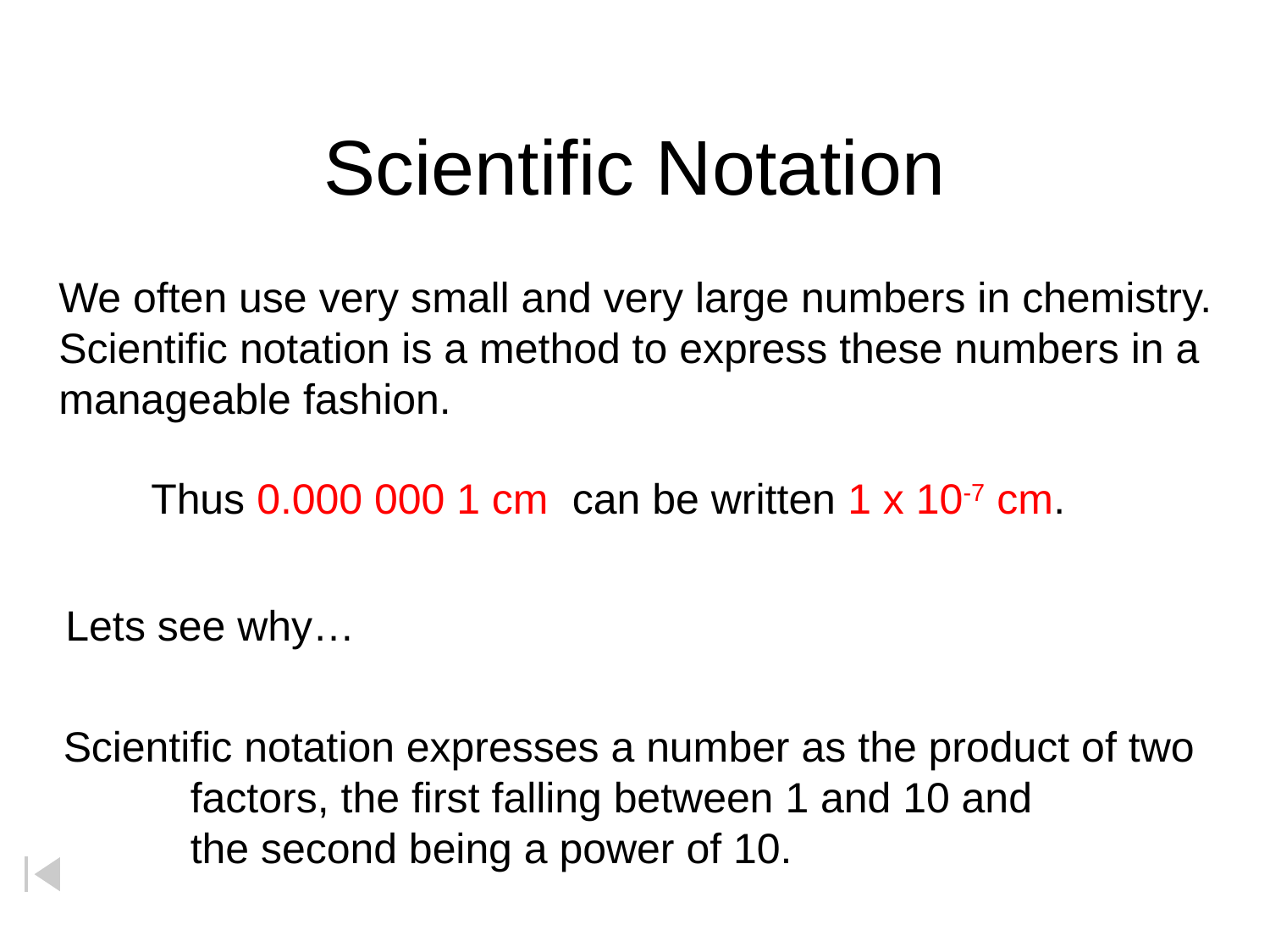

# Scientific Notation
We often use very small and very large numbers in chemistry.
Scientific notation is a method to express these numbers in a
manageable fashion.
Thus 0.000 000 1 cm  can be written 1 x 10-7 cm.
Lets see why…
Scientific notation expresses a number as the product of two
	factors, the first falling between 1 and 10 and
	the second being a power of 10.